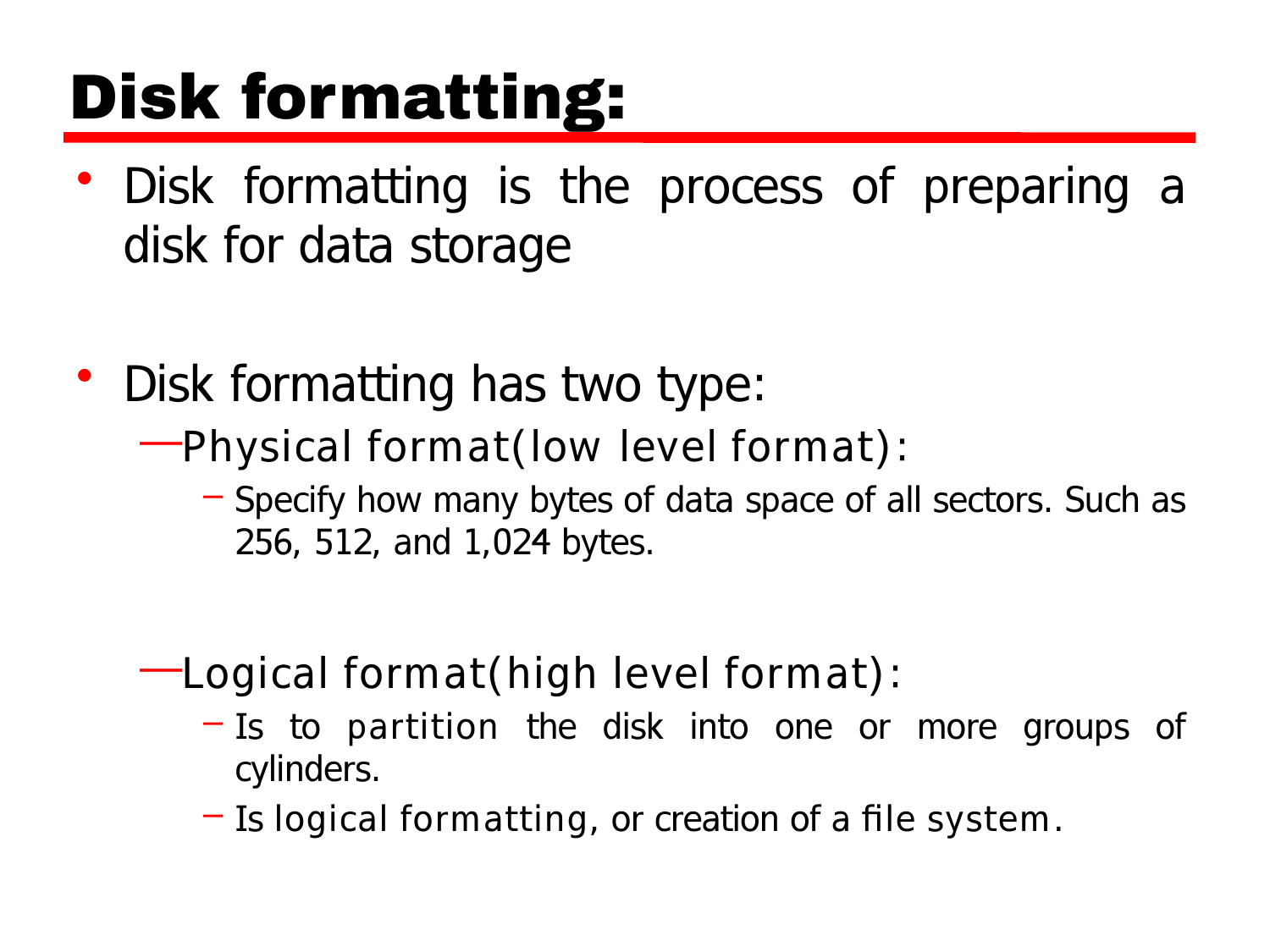

# Disk formatting:
Disk formatting is the process of preparing a disk for data storage

Disk formatting has two type:
Physical format(low level format):
Specify how many bytes of data space of all sectors. Such as 256, 512, and 1,024 bytes.

Logical format(high level format):
Is to partition the disk into one or more groups of cylinders.
Is logical formatting, or creation of a file system.